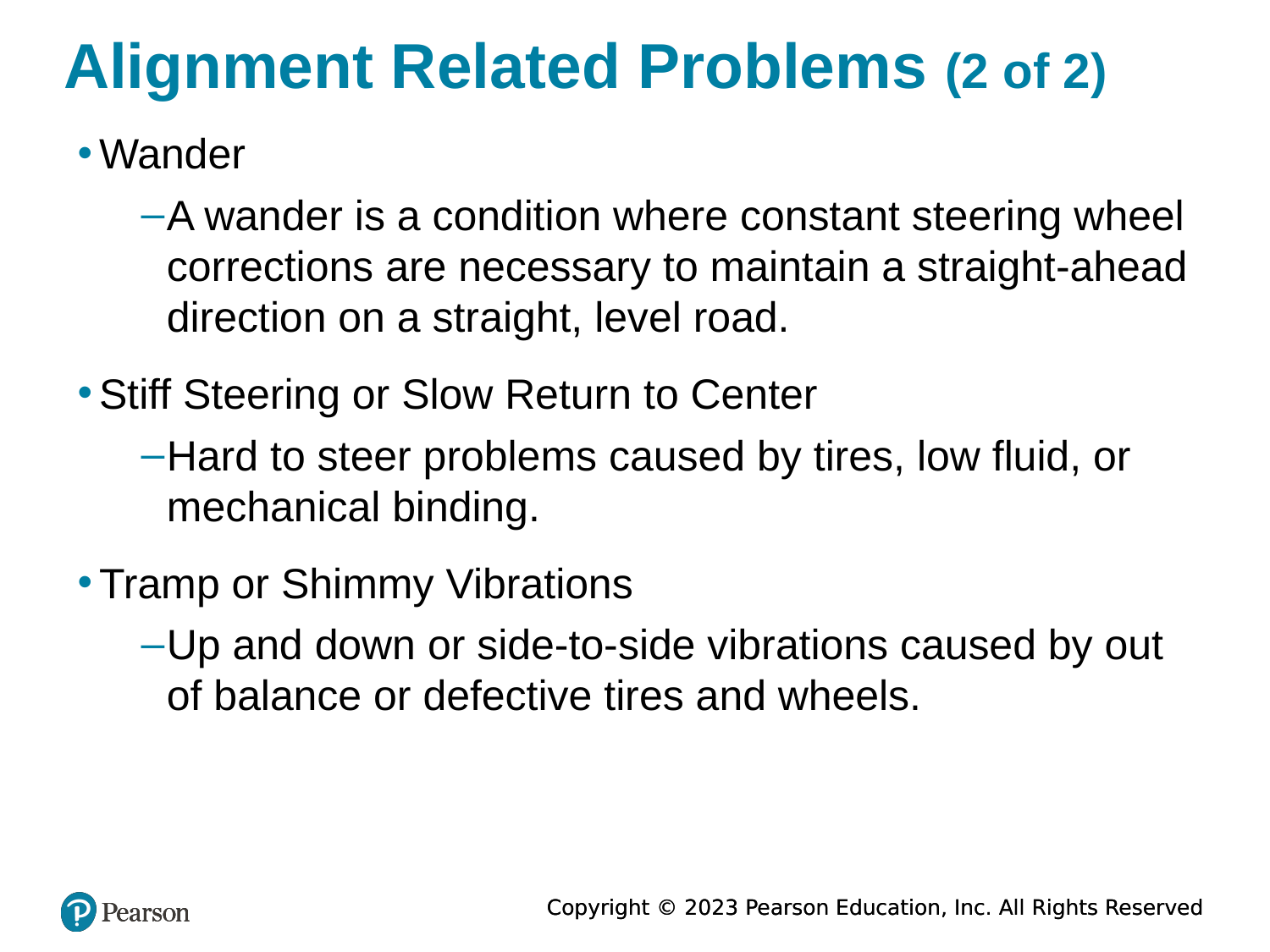

# Alignment Related Problems (2 of 2)
Wander
A wander is a condition where constant steering wheel corrections are necessary to maintain a straight-ahead direction on a straight, level road.
Stiff Steering or Slow Return to Center
Hard to steer problems caused by tires, low fluid, or mechanical binding.
Tramp or Shimmy Vibrations
Up and down or side-to-side vibrations caused by out of balance or defective tires and wheels.